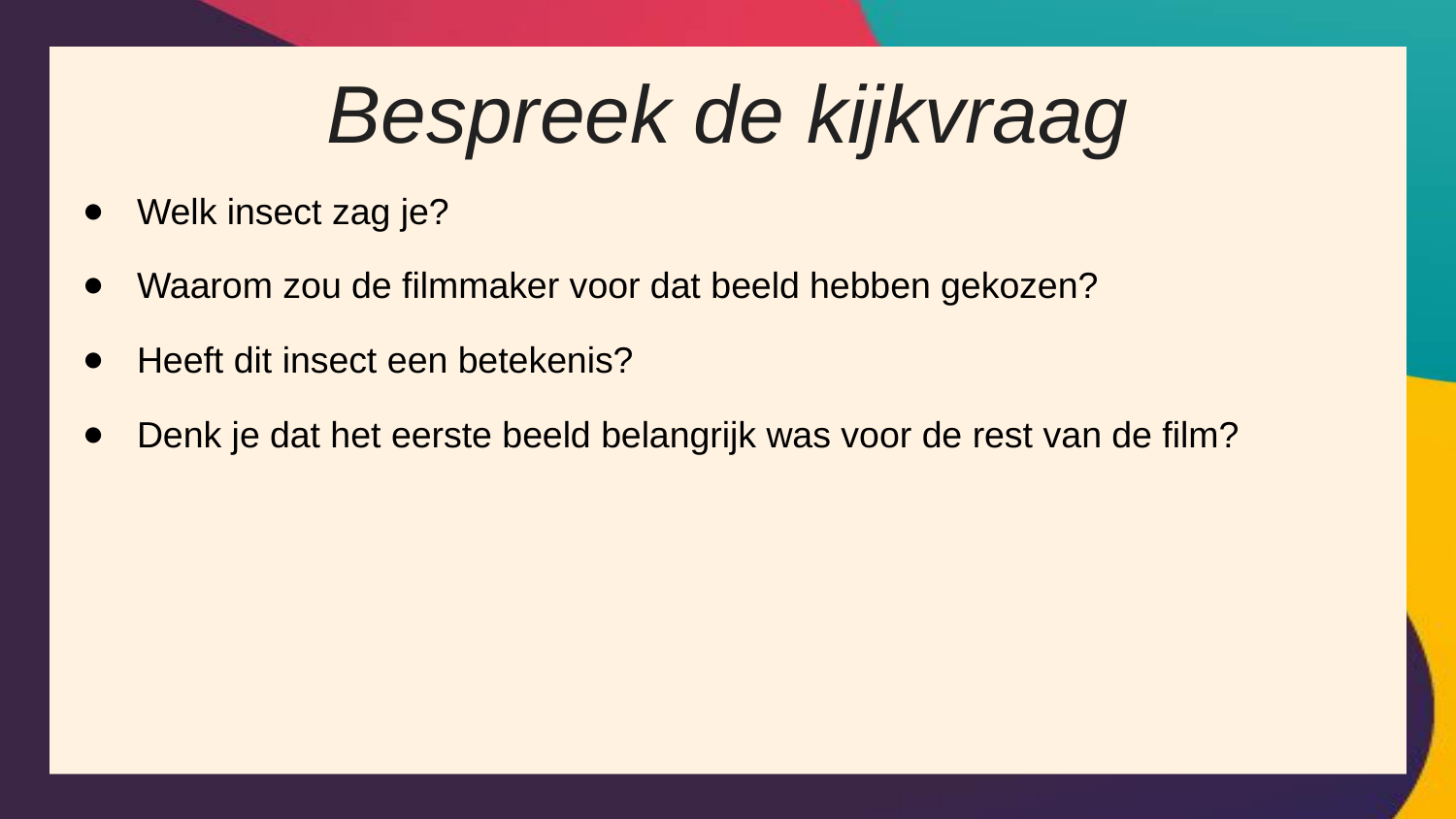

# Bespreek de kijkvraag
Welk insect zag je?
Waarom zou de filmmaker voor dat beeld hebben gekozen?
Heeft dit insect een betekenis?
Denk je dat het eerste beeld belangrijk was voor de rest van de film?